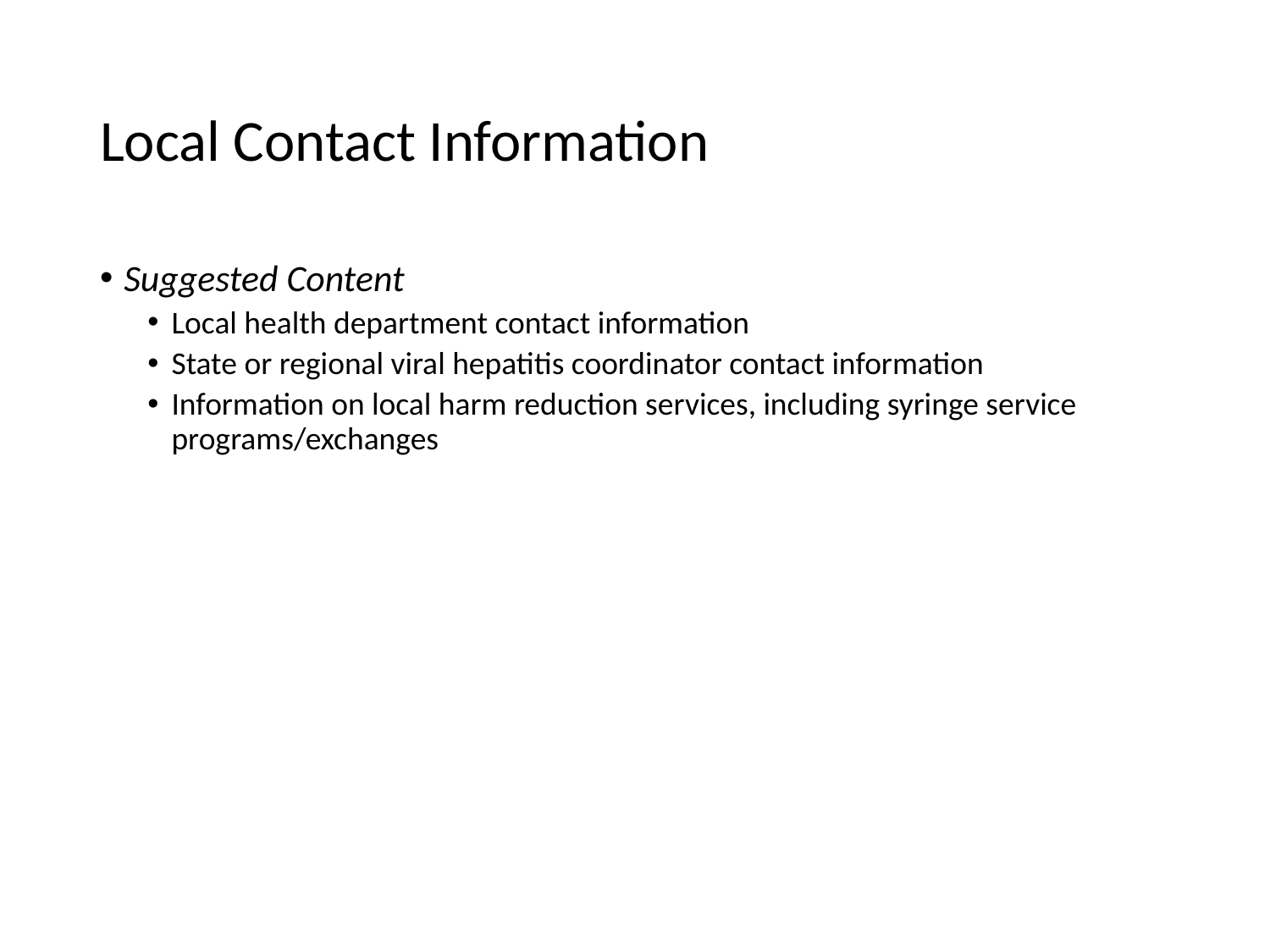

# Local Contact Information
Suggested Content
Local health department contact information
State or regional viral hepatitis coordinator contact information
Information on local harm reduction services, including syringe service programs/exchanges